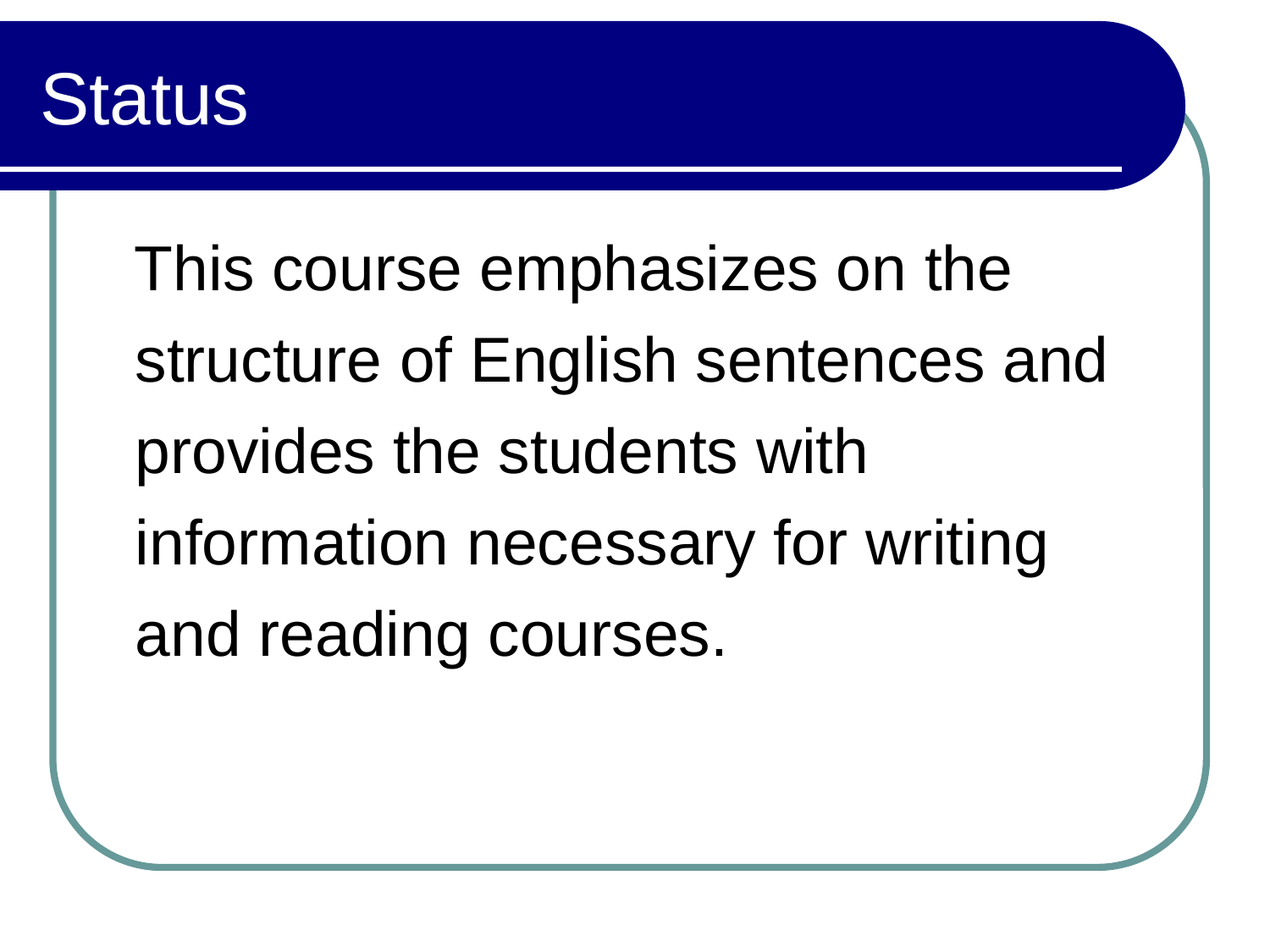

# Status
This course emphasizes on the structure of English sentences and provides the students with information necessary for writing and reading courses.